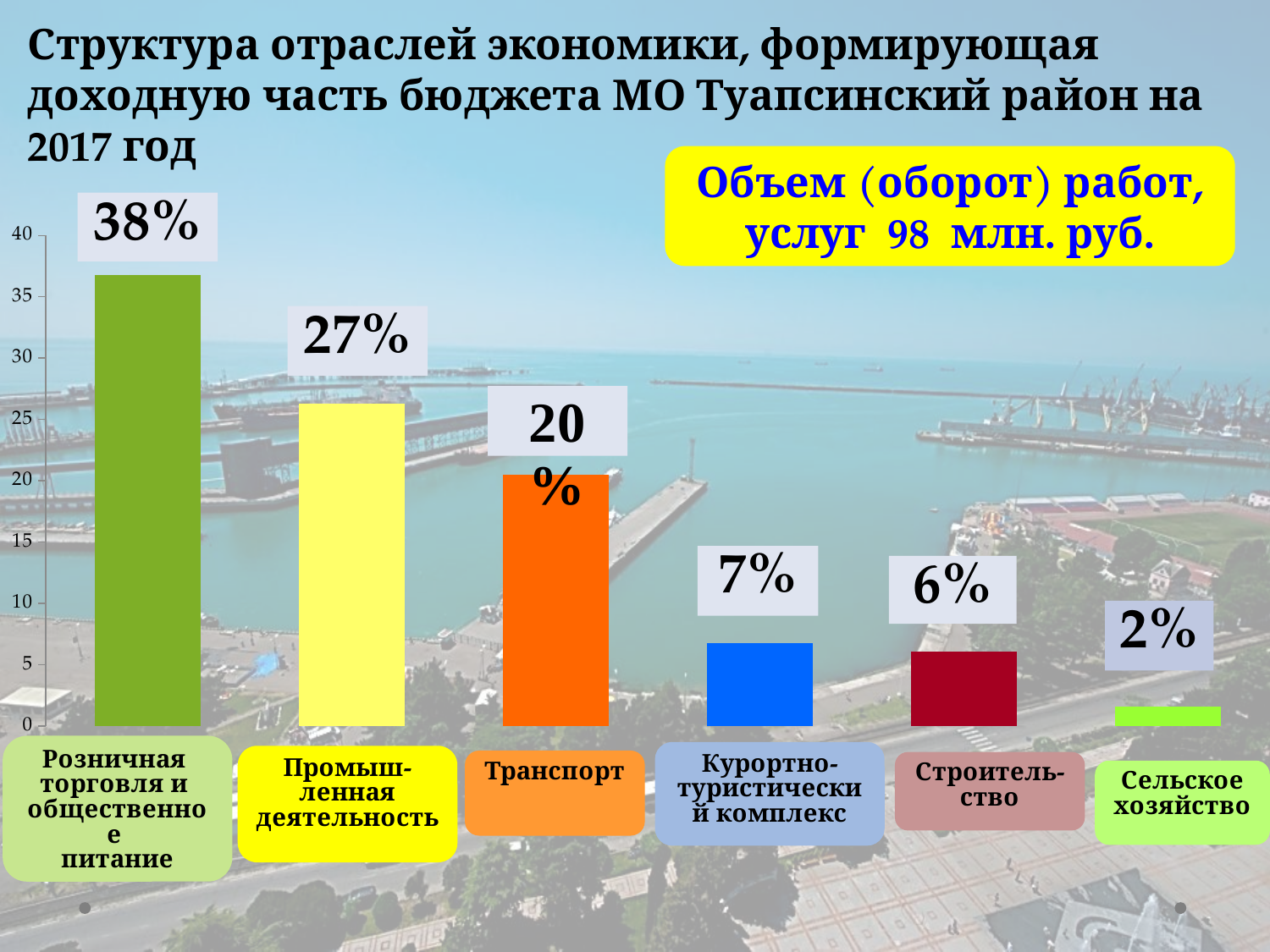

# Структура отраслей экономики, формирующая доходную часть бюджета МО Туапсинский район на 2017 год
Объем (оборот) работ, услуг  98  млн. руб.

### Chart

| Category | Ряд 1 |
|---|---|
| розничная торговля и общественное питание  | 36.8 |
| промышленная деятельность | 26.3 |
| транспорт  | 20.5 |
| курортно-туристический комплекс | 6.8 |
| строительство | 6.1 |
| сельское хозяйство | 1.6 |